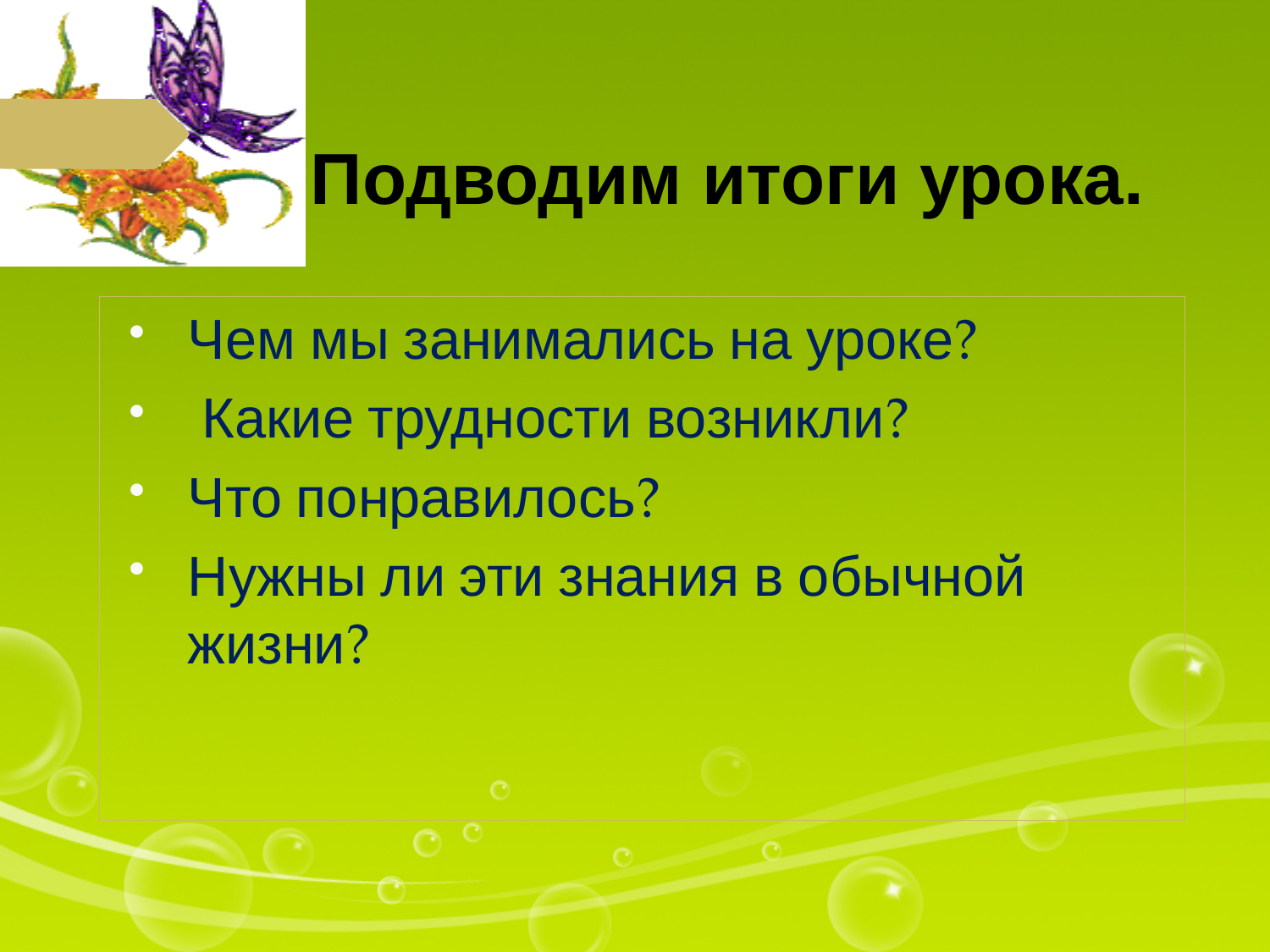

# Подводим итоги урока.
Чем мы занимались на уроке?
 Какие трудности возникли?
Что понравилось?
Нужны ли эти знания в обычной жизни?